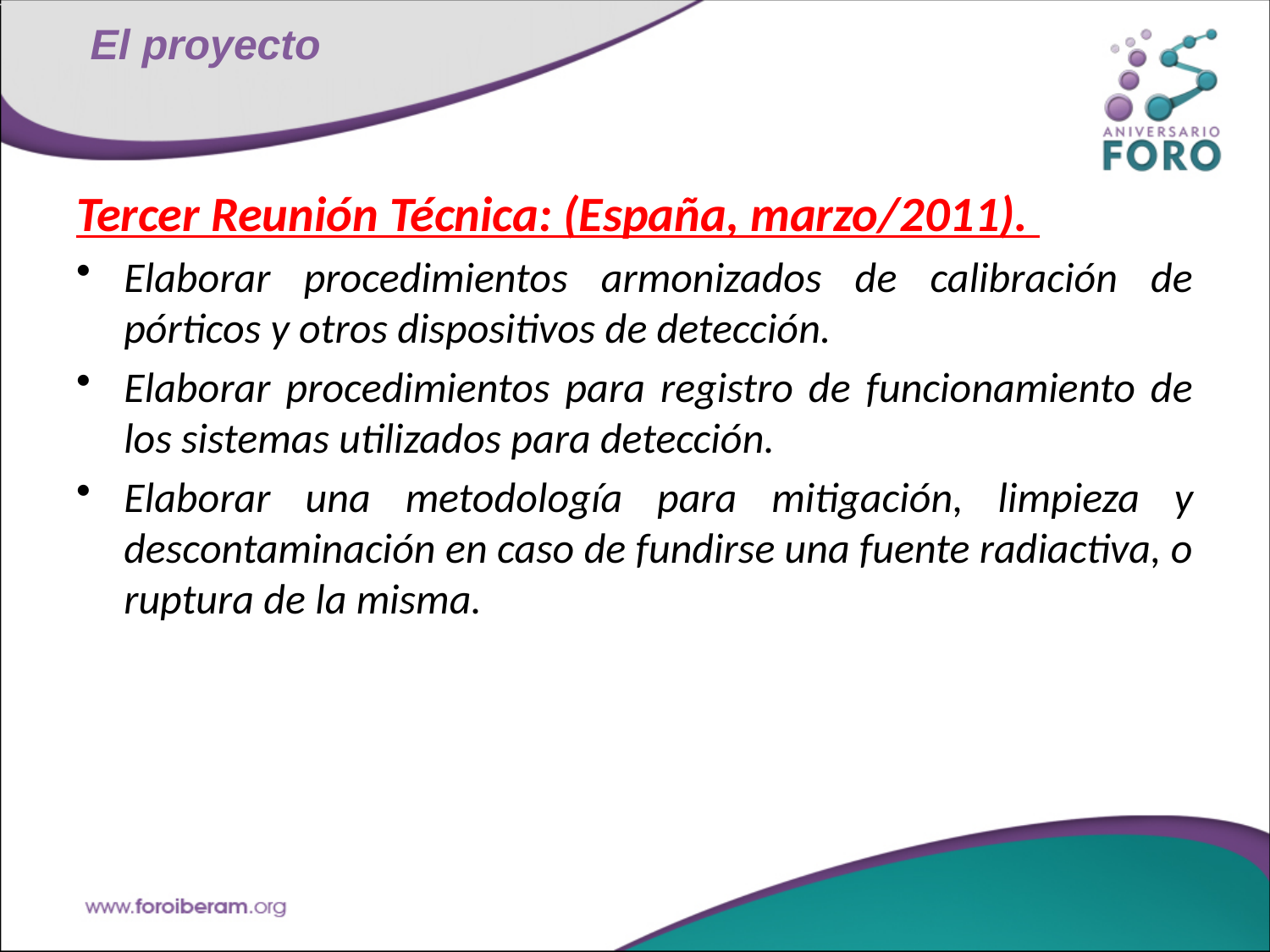

# El proyecto
Tercer Reunión Técnica: (España, marzo/2011).
Elaborar procedimientos armonizados de calibración de pórticos y otros dispositivos de detección.
Elaborar procedimientos para registro de funcionamiento de los sistemas utilizados para detección.
Elaborar una metodología para mitigación, limpieza y descontaminación en caso de fundirse una fuente radiactiva, o ruptura de la misma.